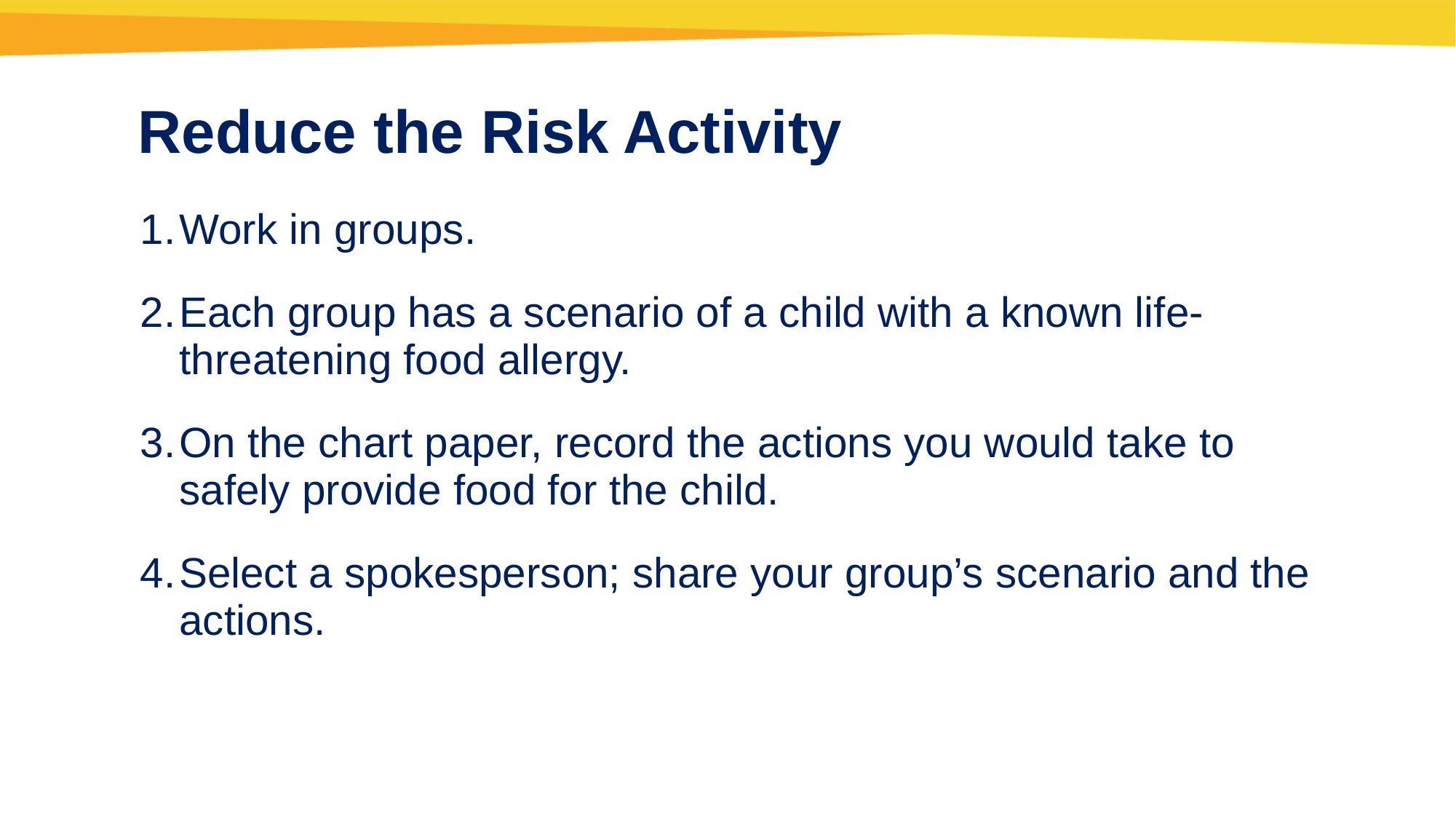

Reduce the Risk Activity
Work in groups.
Each group has a scenario of a child with a known life-threatening food allergy.
On the chart paper, record the actions you would take to safely provide food for the child.
Select a spokesperson; share your group’s scenario and the actions.